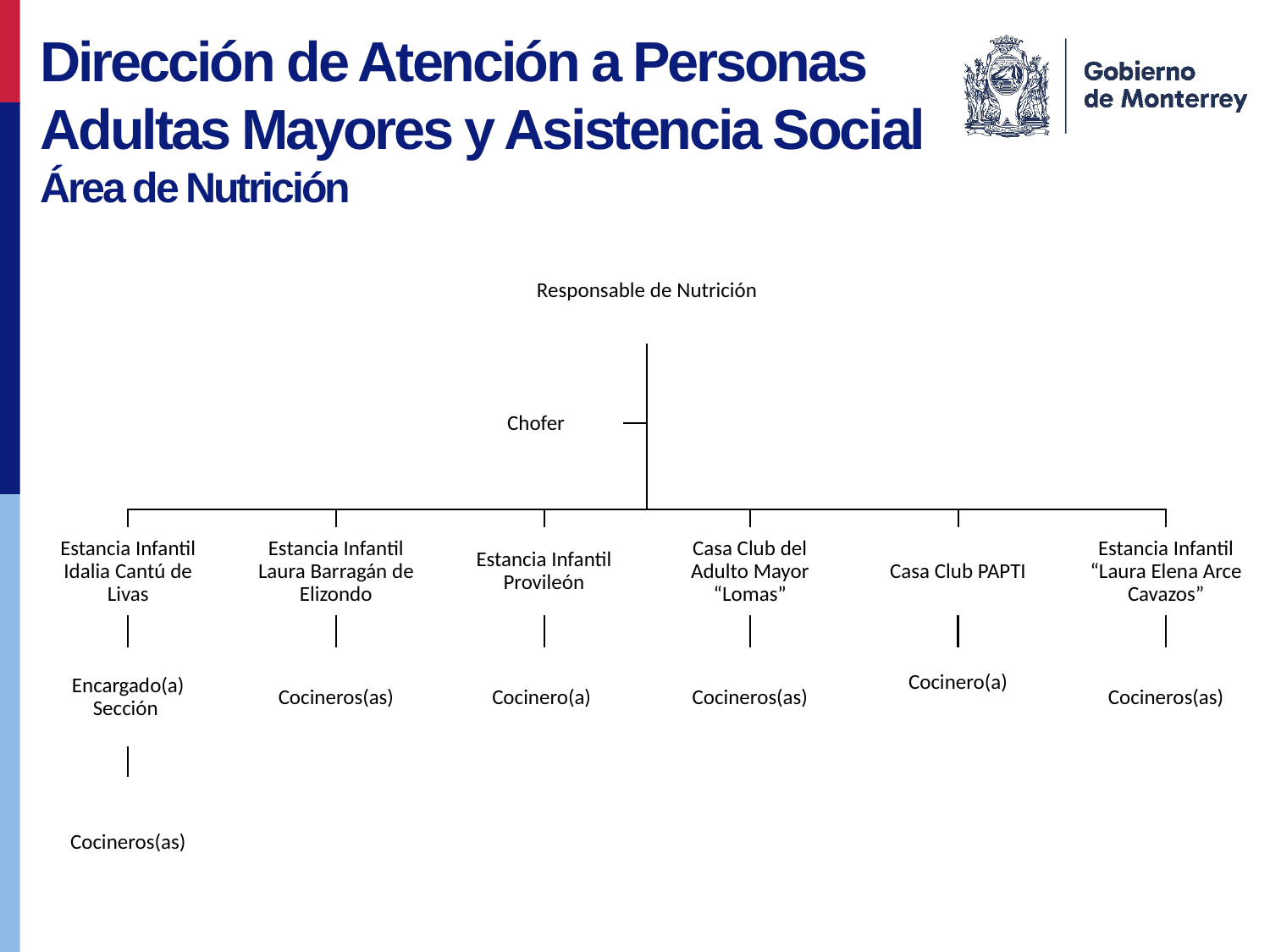

Dirección de Atención a Personas Adultas Mayores y Asistencia Social
Área de Nutrición

Responsable de Nutrición
Estancia Infantil Idalia Cantú de Livas
Encargado(a) Sección
Cocineros(as)
Estancia Infantil Laura Barragán de Elizondo
Cocineros(as)
Estancia Infantil Provileón
Cocinero(a)
Casa Club del Adulto Mayor “Lomas”
Cocineros(as)
Casa Club PAPTI
Cocinero(a)

Estancia Infantil “Laura Elena Arce Cavazos”
Cocineros(as)
Chofer